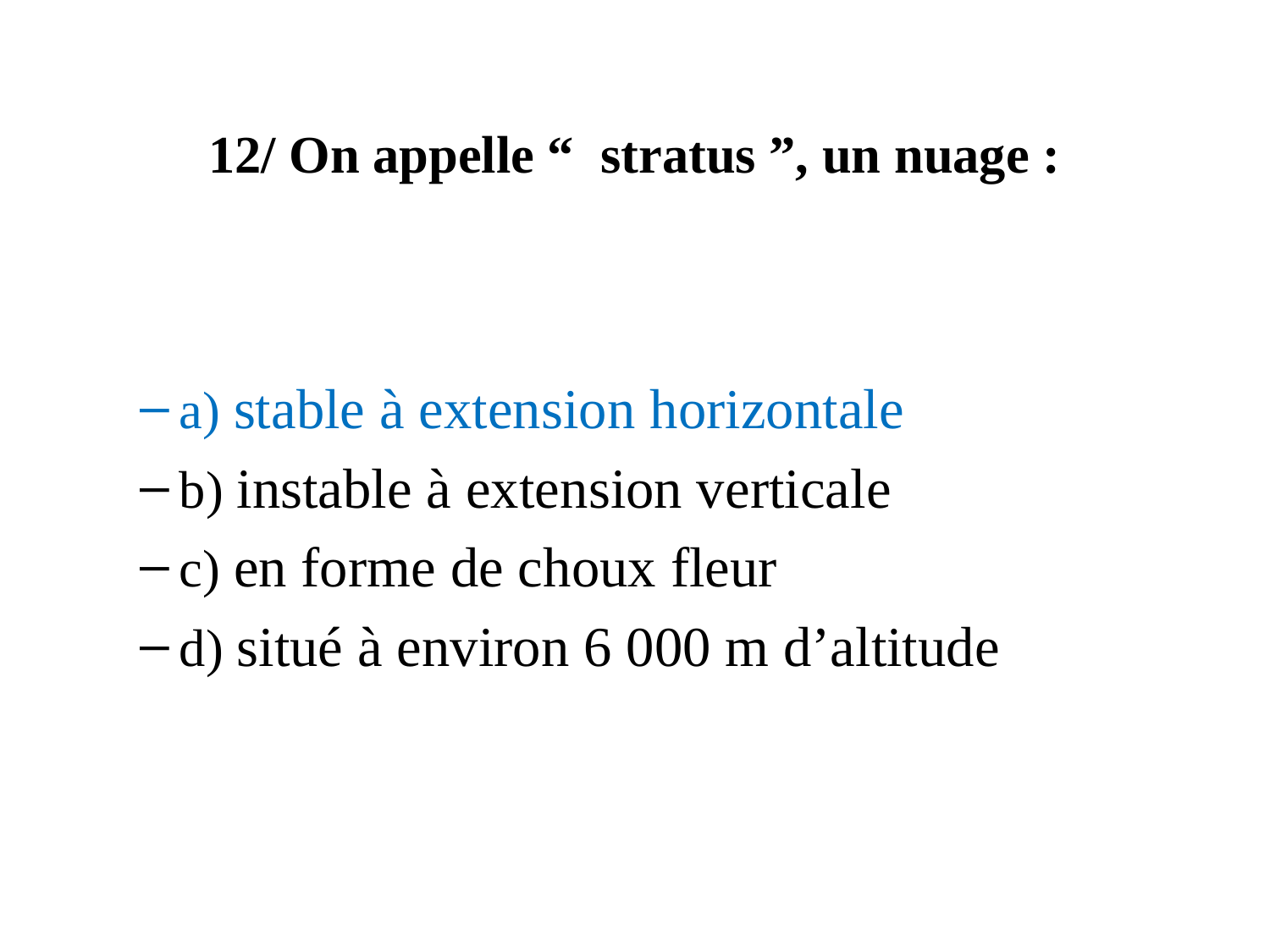

# 12/ On appelle “  stratus ”, un nuage :
a) stable à extension horizontale
b) instable à extension verticale
c) en forme de choux fleur
d) situé à environ 6 000 m d’altitude